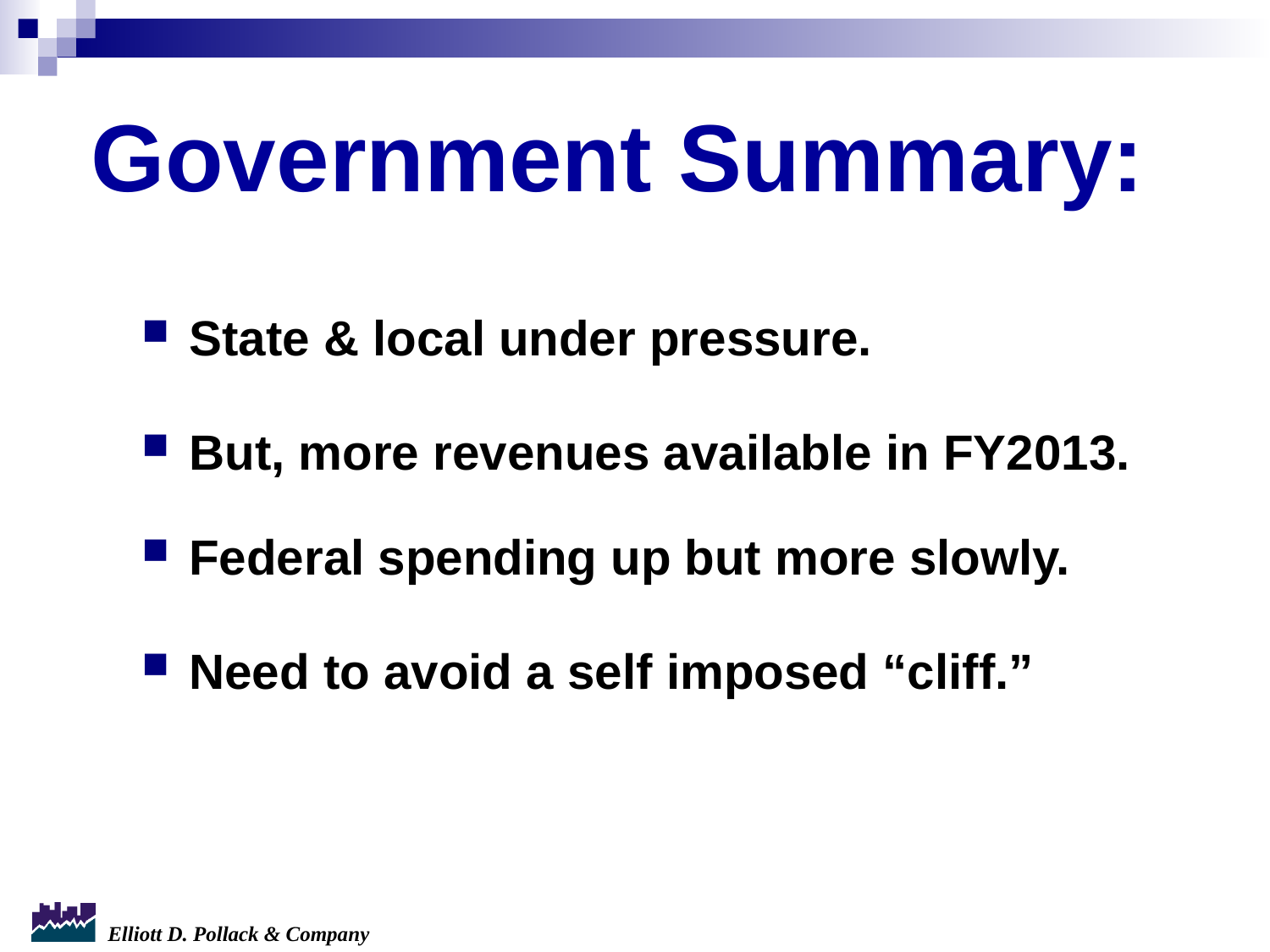

Government Summary:
State & local under pressure.

But, more revenues available in FY2013.
Federal spending up but more slowly.

Need to avoid a self imposed “cliff.”